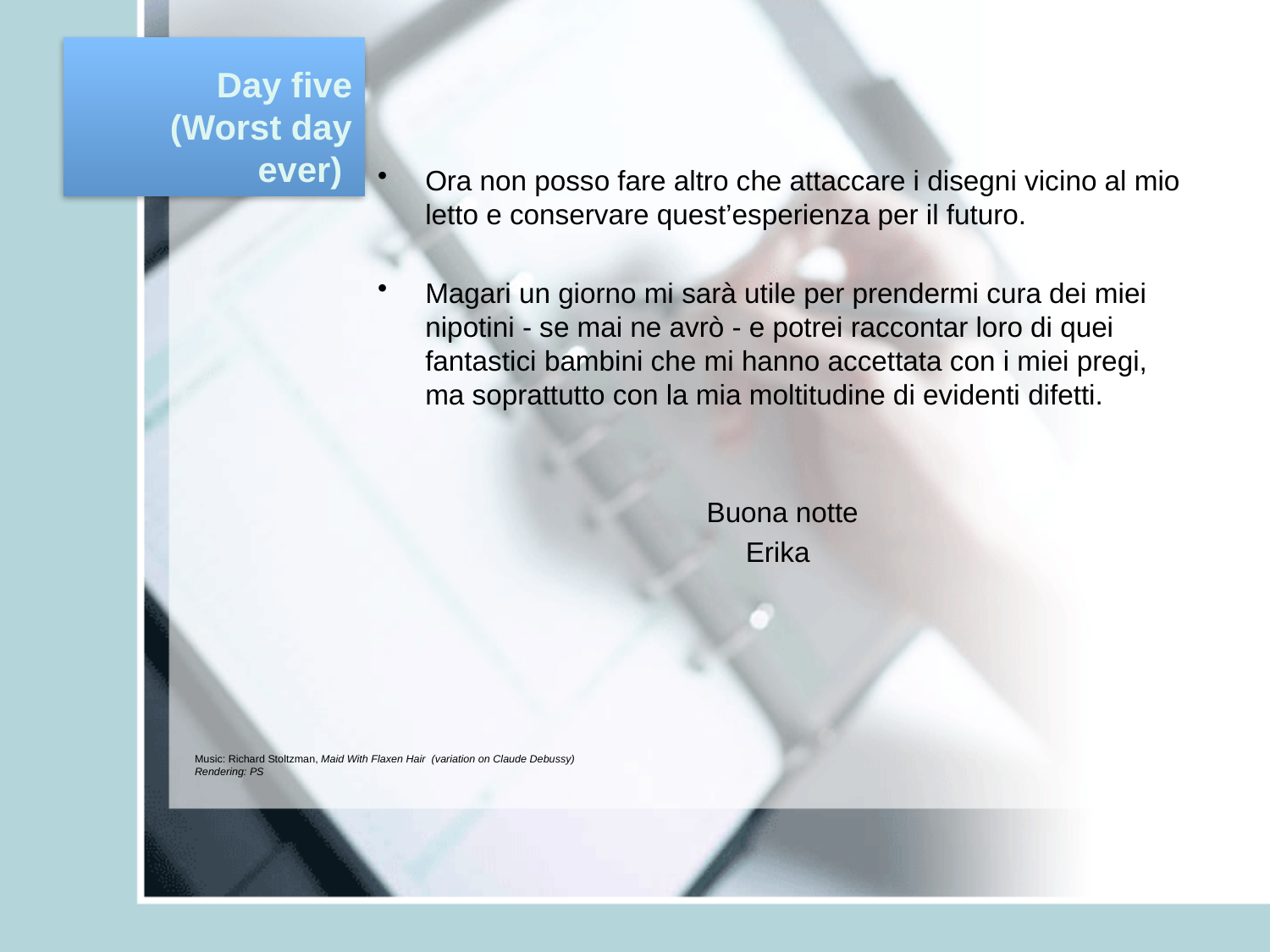

# Day five (Worst day ever)

Ora non posso fare altro che attaccare i disegni vicino al mio letto e conservare quest’esperienza per il futuro.

Magari un giorno mi sarà utile per prendermi cura dei miei nipotini - se mai ne avrò - e potrei raccontar loro di quei fantastici bambini che mi hanno accettata con i miei pregi, ma soprattutto con la mia moltitudine di evidenti difetti.

                                          Buona notte
                                               Erika
Music: Richard Stoltzman, Maid With Flaxen Hair  (variation on Claude Debussy)
Rendering: PS